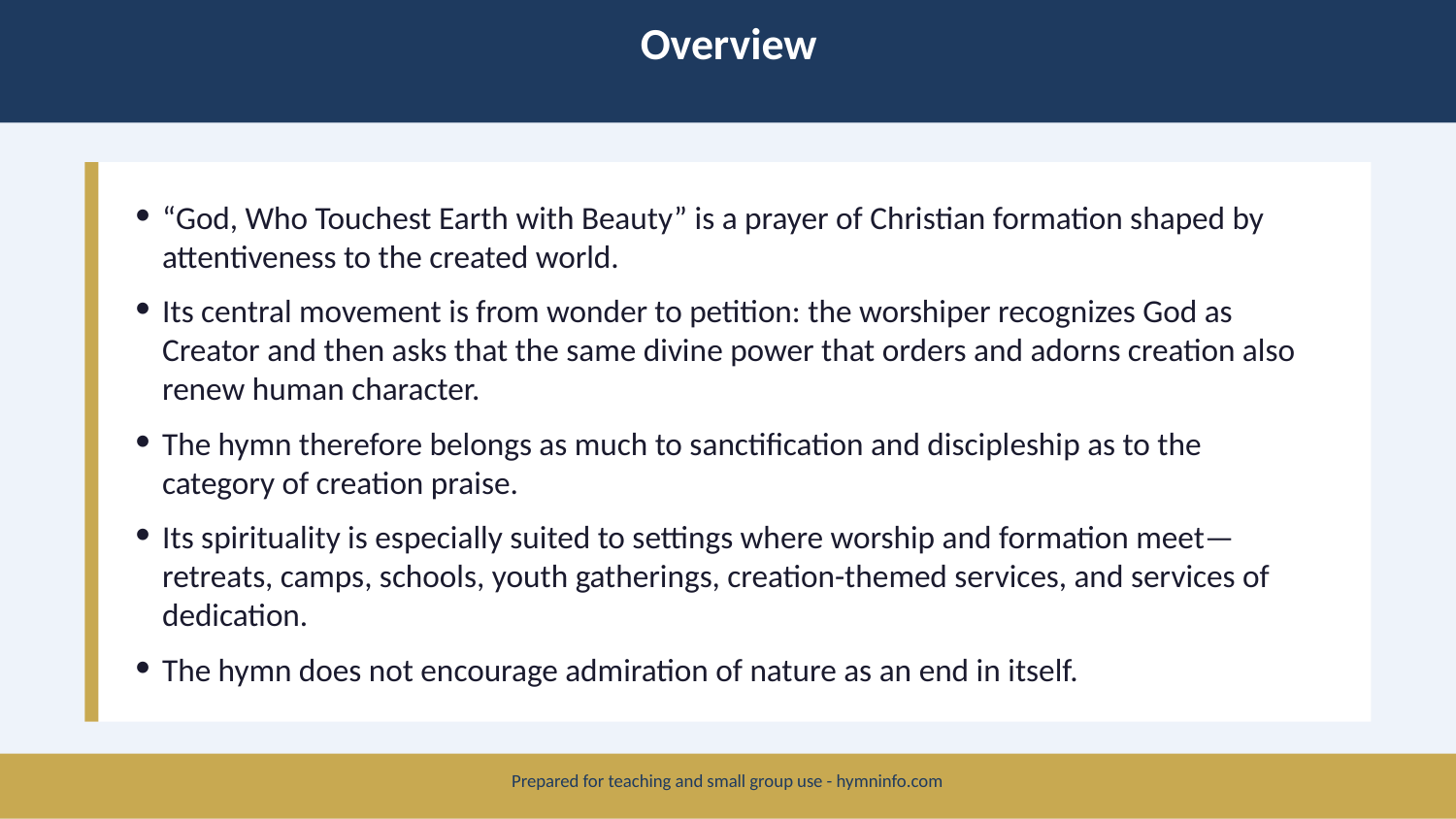

Overview

“God, Who Touchest Earth with Beauty” is a prayer of Christian formation shaped by attentiveness to the created world.
Its central movement is from wonder to petition: the worshiper recognizes God as Creator and then asks that the same divine power that orders and adorns creation also renew human character.
The hymn therefore belongs as much to sanctification and discipleship as to the category of creation praise.
Its spirituality is especially suited to settings where worship and formation meet—retreats, camps, schools, youth gatherings, creation-themed services, and services of dedication.
The hymn does not encourage admiration of nature as an end in itself.

Prepared for teaching and small group use - hymninfo.com